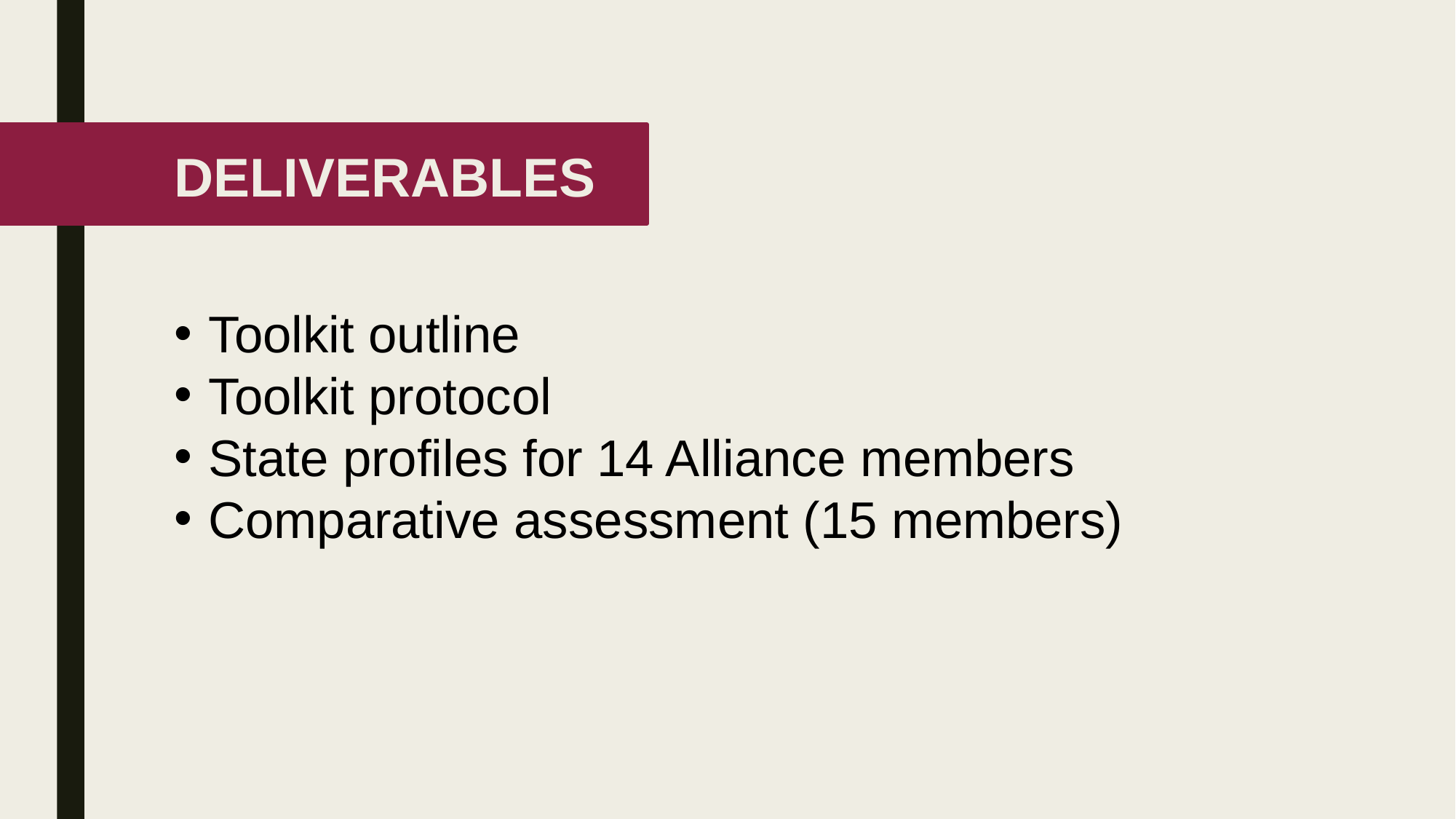

DELIVERABLES
Toolkit outline
Toolkit protocol
State profiles for 14 Alliance members
Comparative assessment (15 members)